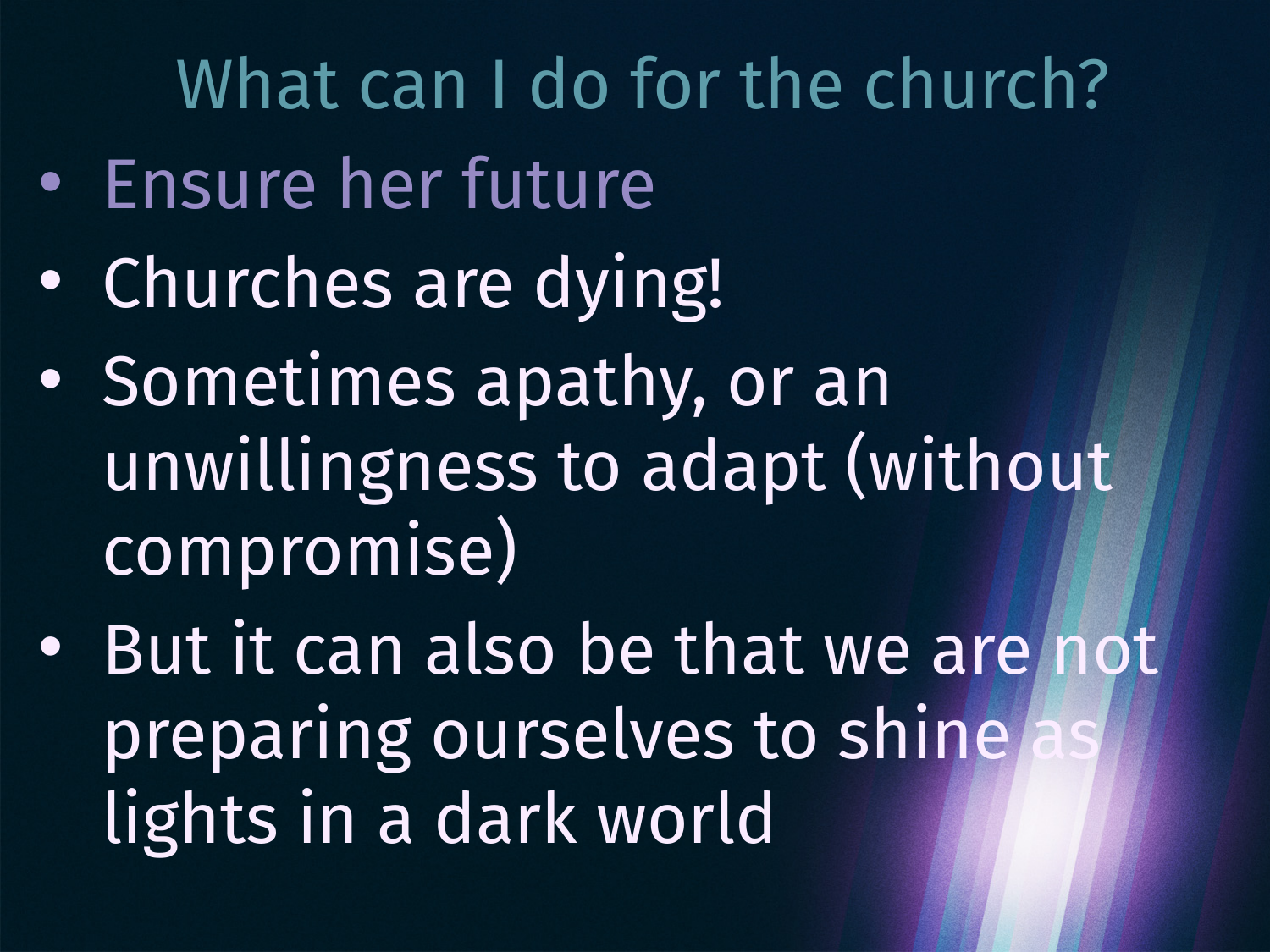

# What can I do for the church?
Ensure her future
Churches are dying!
Sometimes apathy, or an unwillingness to adapt (without compromise)
But it can also be that we are not preparing ourselves to shine as
lights in a dark world